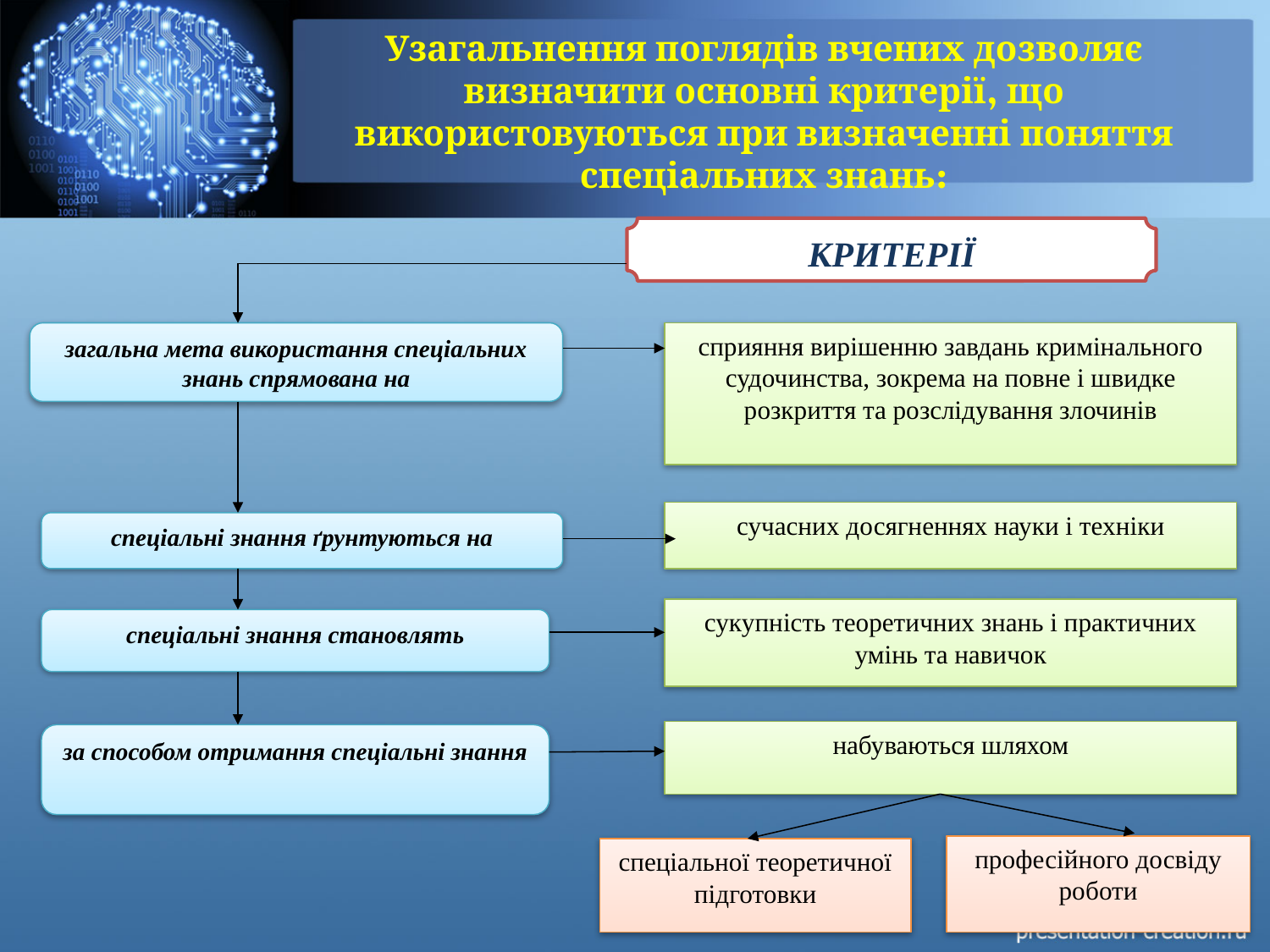

Узагальнення поглядів вчених дозволяє визначити основні критерії, що використовуються при визначенні поняття спеціальних знань:
КРИТЕРІЇ
загальна мета використання спеціальних знань спрямована на
сприяння вирішенню завдань кримінального судочинства, зокрема на повне і швидке розкриття та розслідування злочинів
сучасних досягненнях науки і техніки
спеціальні знання ґрунтуються на
сукупність теоретичних знань і практичних умінь та навичок
спеціальні знання становлять
набуваються шляхом
за способом отримання спеціальні знання
професійного досвіду роботи
спеціальної теоретичної підготовки